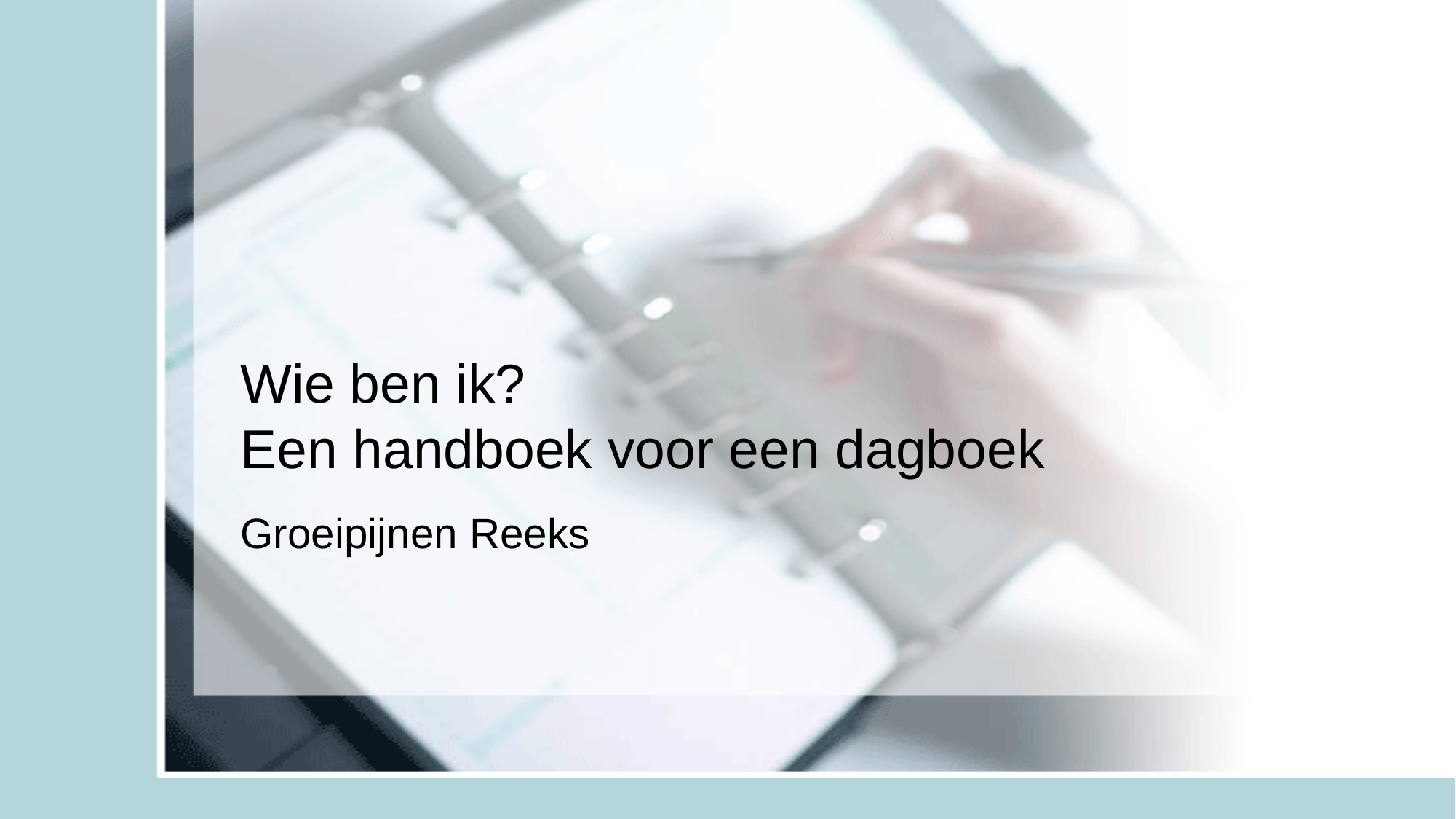

# Wie ben ik? Een handboek voor een dagboek
Groeipijnen Reeks